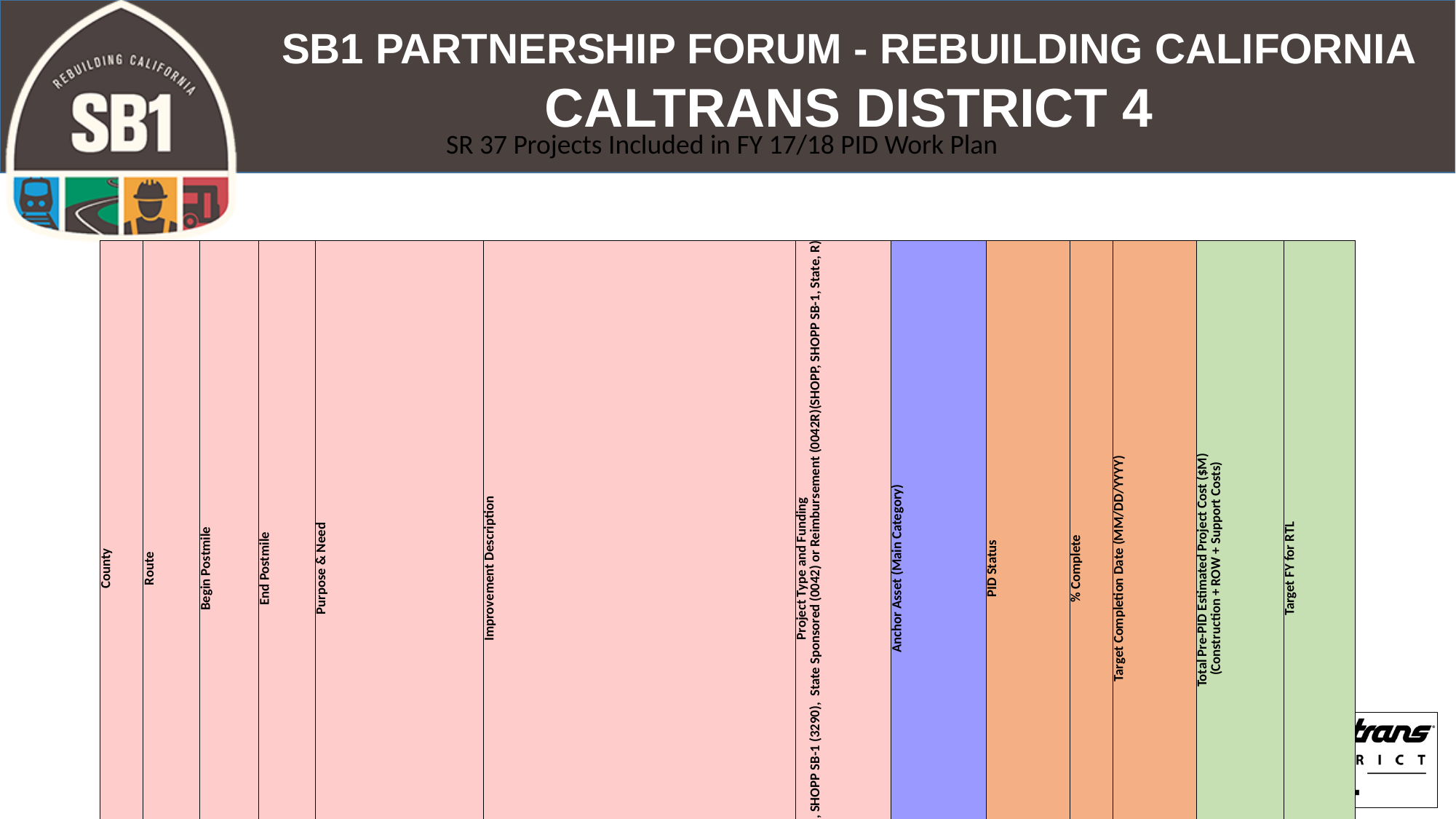

SR 37 Projects Included in FY 17/18 PID Work Plan
| County | Route | Begin Postmile | End Postmile | Purpose & Need | Improvement Description | Project Type and Funding SHOPP (0042), SHOPP SB-1 (3290), State Sponsored (0042) or Reimbursement (0042R)(SHOPP, SHOPP SB-1, State, R) | Anchor Asset (Main Category) | PID Status | % Complete | Target Completion Date (MM/DD/YYYY) | Total Pre-PID Estimated Project Cost ($M) (Construction + ROW + Support Costs) | Target FY for RTL |
| --- | --- | --- | --- | --- | --- | --- | --- | --- | --- | --- | --- | --- |
| SOL | 37 | 0.00 | 11.20 | Pavement preservation (Long Lead) | Pavement CAPM from Son/Sol County line to Sage Street UC | SHOPP SB-1 | Pavement | Proposed | 0 | 6/29/2018 | $ 10.76 | 2024/25 |
| SOL | 37 | Various | Various | Improve safety and reduce accidents | In Solano County on various route (Rte. 37, 80 & 780) at various location - Install Flashing Beacons | SHOPP | Safety - Collision Reduction | Active | 35 | 6/29/2018 | $ 1.61 | 2022/23 |
| SON | 37 | 3.78 | 4.00 | Operational Improvements | SON-037-PM3.78/4.00 & SON-121-PM0.00/0.15 - Construct a roundabout at the intersection of SR-37 and SR-121 | SHOPP | Mobility | Proposed | 0 | 6/28/2019 | $ 40.51 | 2025/26 (long L) |